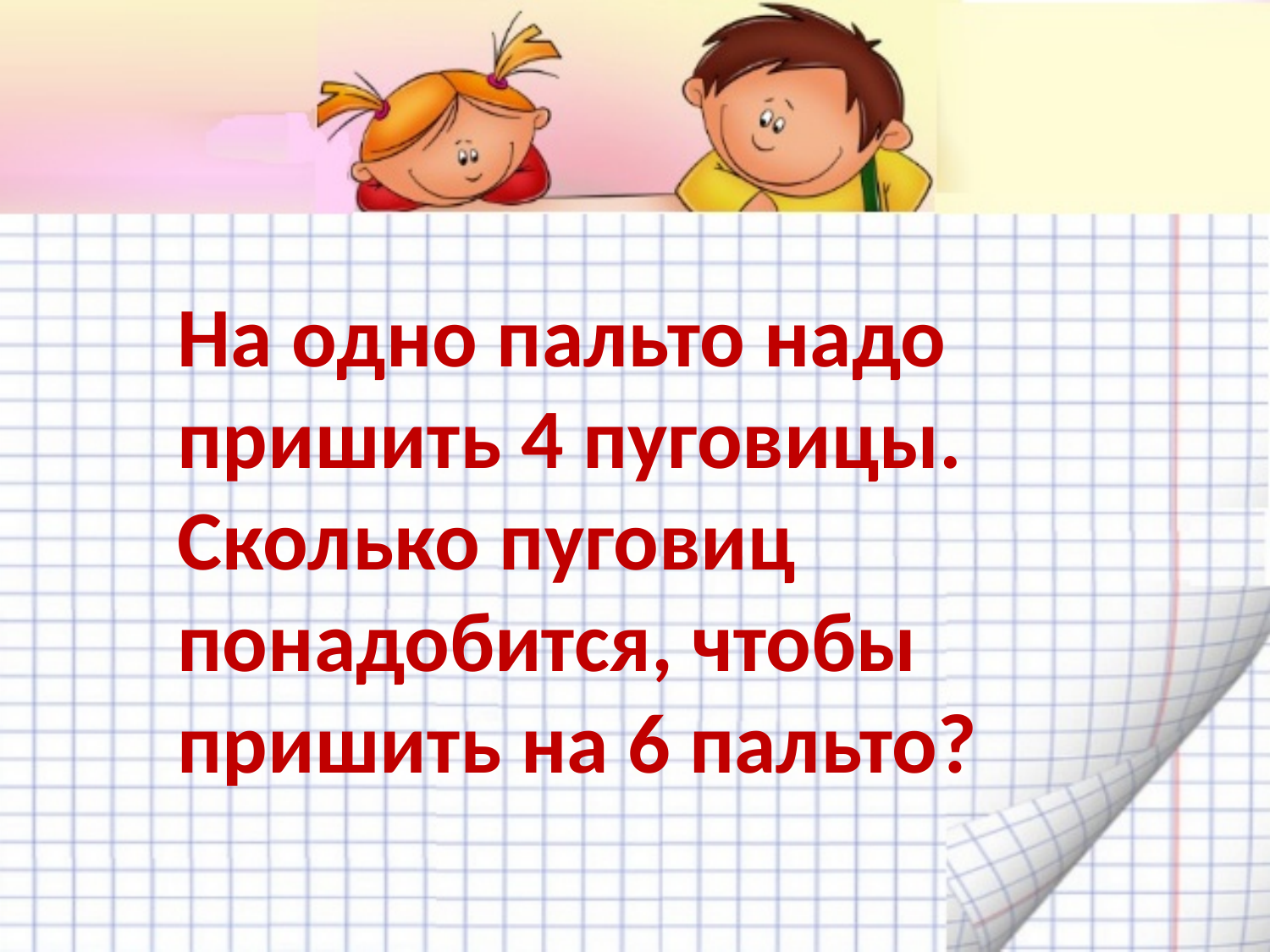

На одно пальто надо пришить 4 пуговицы. Сколько пуговиц понадобится, чтобы пришить на 6 пальто?